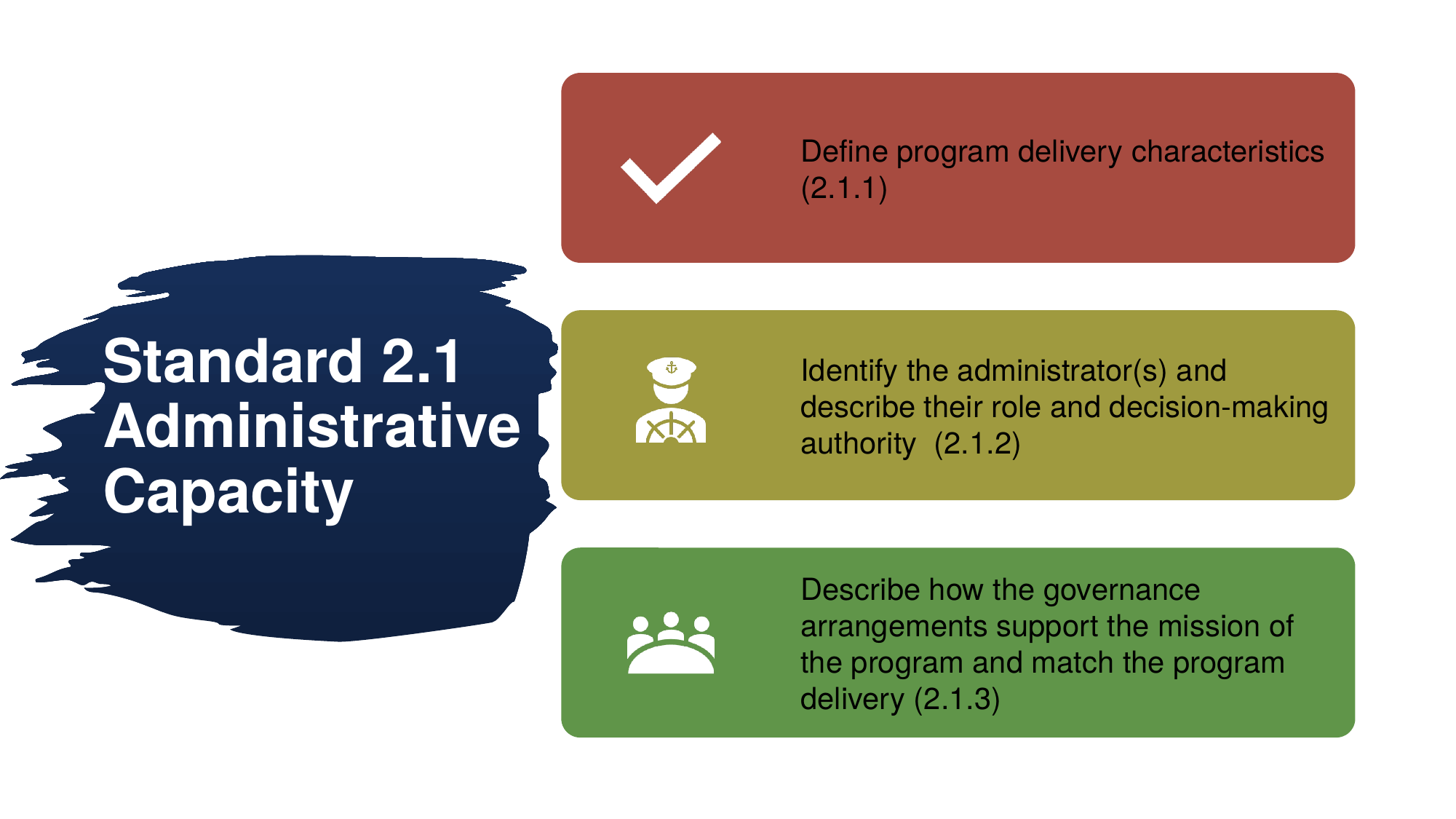

Define program delivery characteristics (2.1.1)
Identify the administrator(s) and describe their role and decision-making authority  (2.1.2)
Describe how the governance arrangements support the mission of the program and match the program delivery (2.1.3)
# Standard 2.1 Administrative Capacity